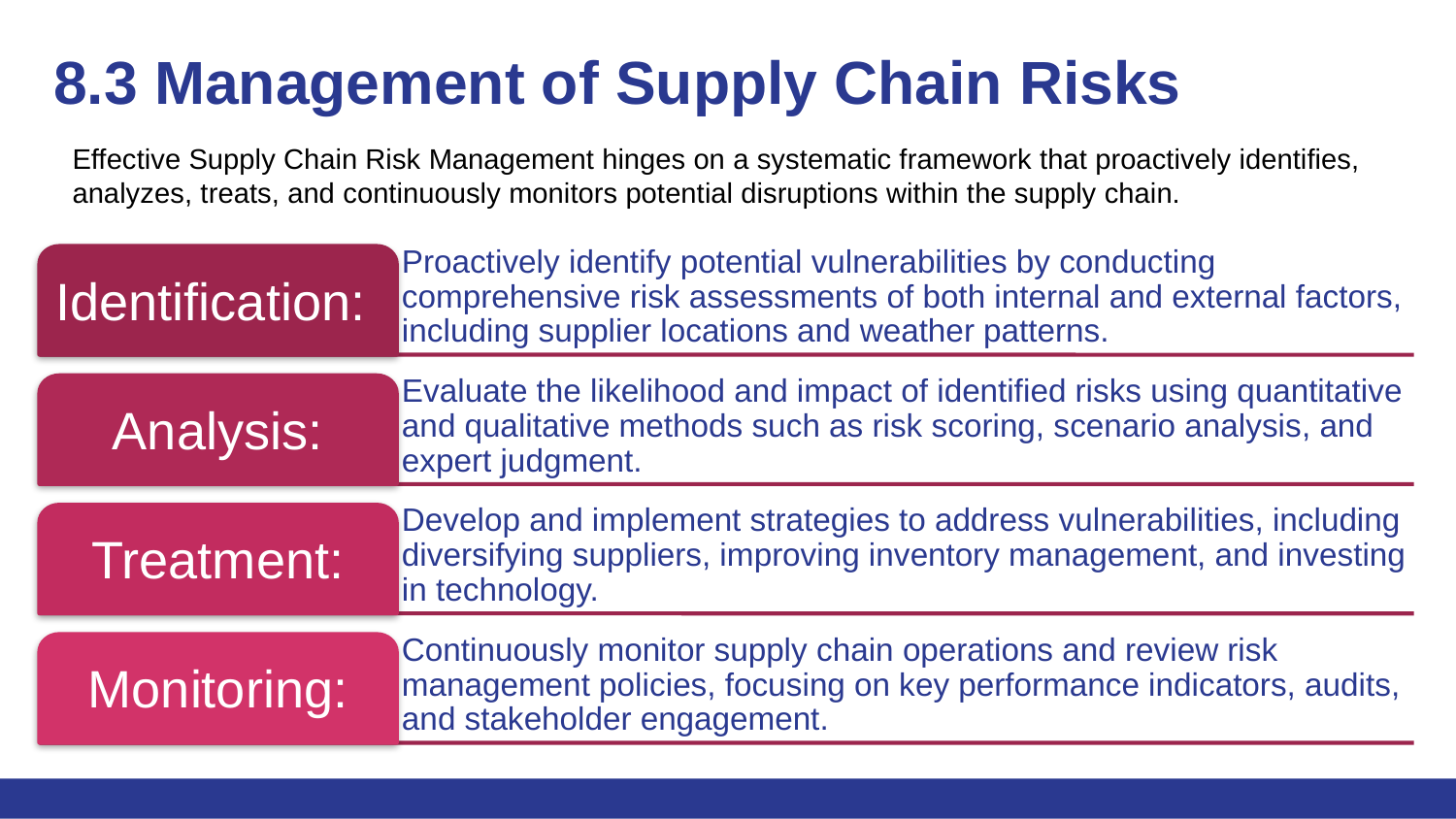

# 8.3 Management of Supply Chain Risks
Effective Supply Chain Risk Management hinges on a systematic framework that proactively identifies, analyzes, treats, and continuously monitors potential disruptions within the supply chain.
Identification:
Proactively identify potential vulnerabilities by conducting comprehensive risk assessments of both internal and external factors, including supplier locations and weather patterns.

Analysis:
Evaluate the likelihood and impact of identified risks using quantitative and qualitative methods such as risk scoring, scenario analysis, and expert judgment.

Treatment:
Develop and implement strategies to address vulnerabilities, including diversifying suppliers, improving inventory management, and investing in technology.

Monitoring:
Continuously monitor supply chain operations and review risk management policies, focusing on key performance indicators, audits, and stakeholder engagement.